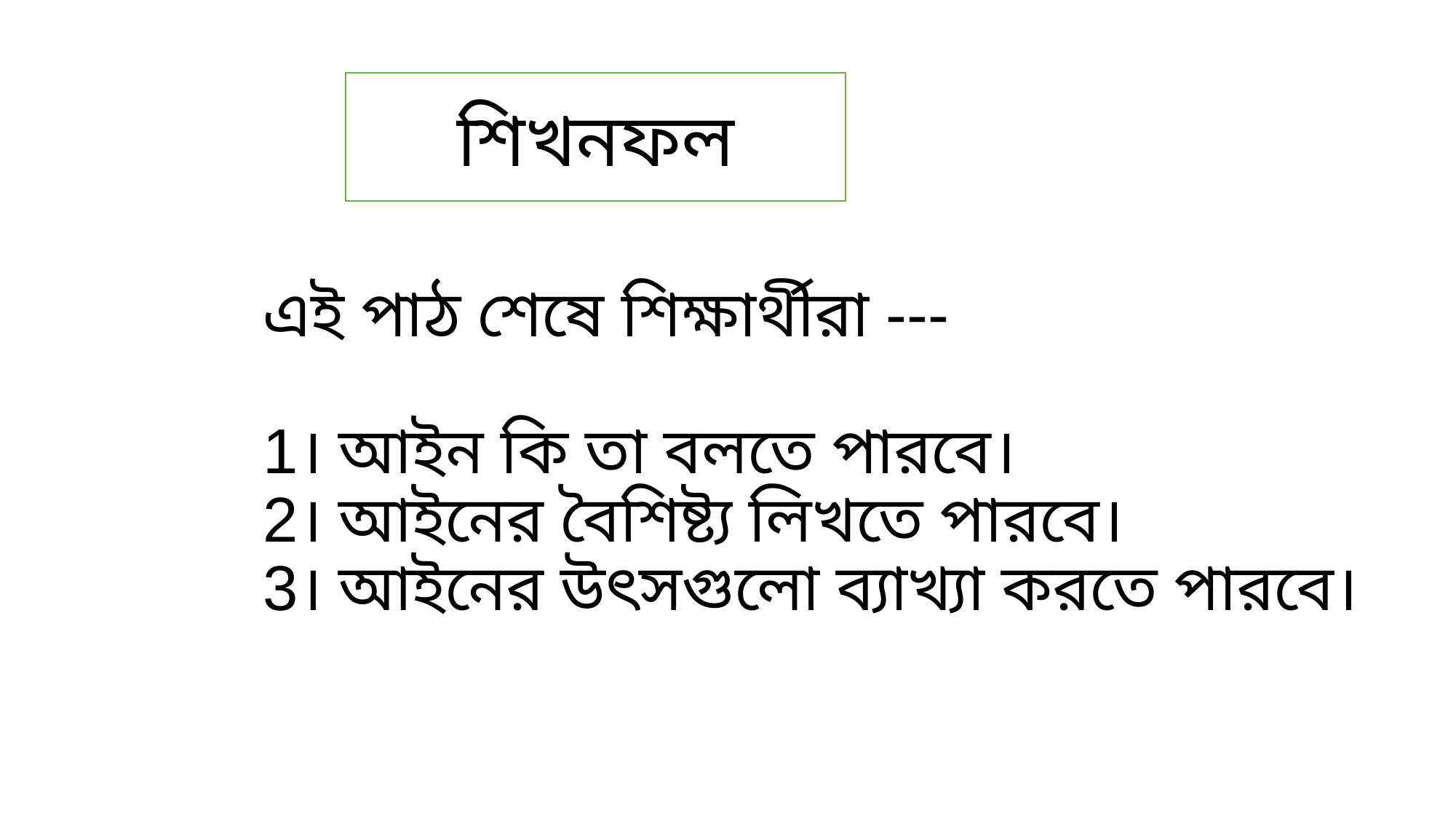

# এই পাঠ শেষে শিক্ষার্থীরা --- 1। আইন কি তা বলতে পারবে। 2। আইনের বৈশিষ্ট্য লিখতে পারবে। 3। আইনের উৎসগুলো ব্যাখ্যা করতে পারবে।
শিখনফল